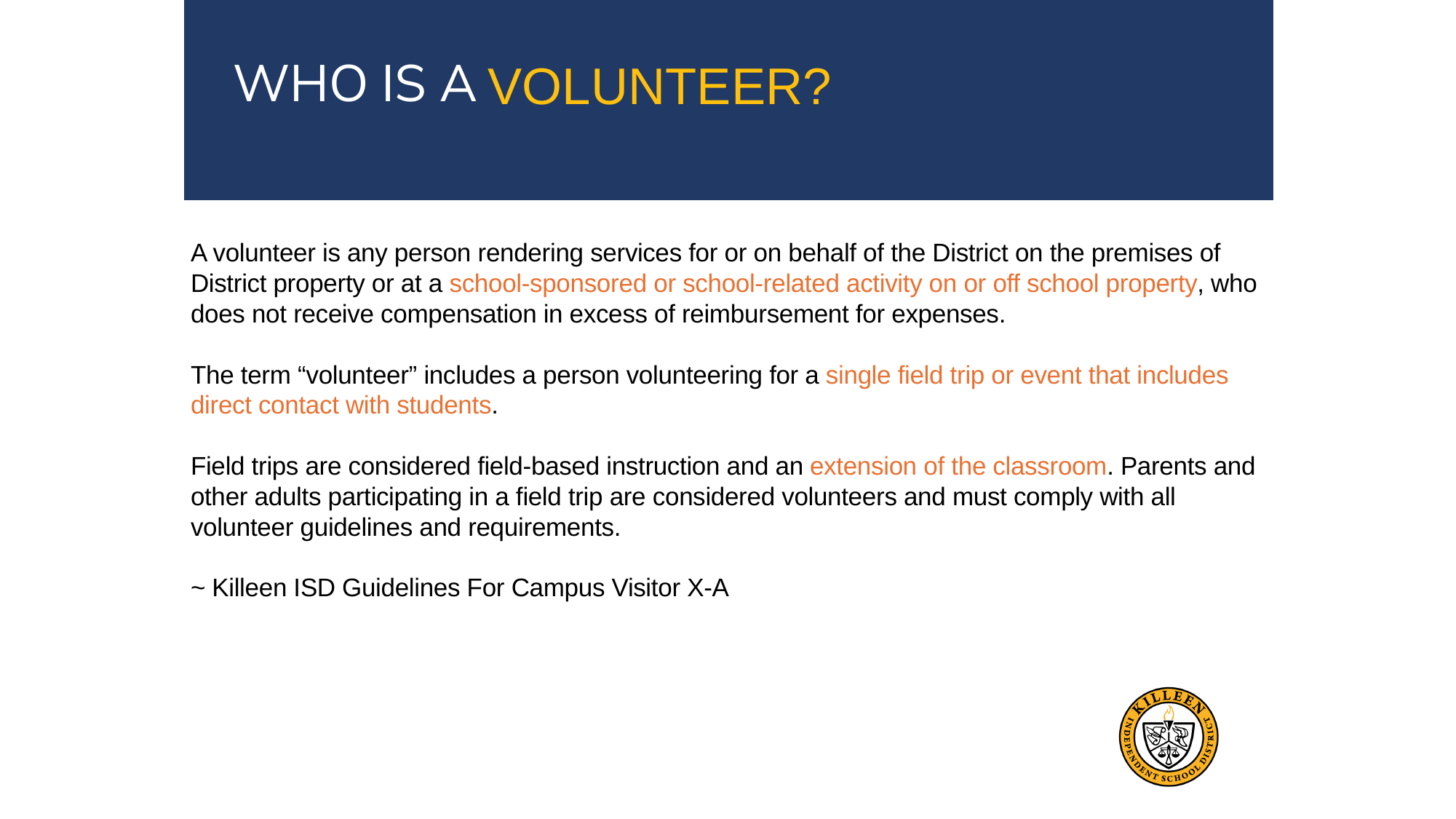

WHO IS A
VOLUNTEER?

A volunteer is any person rendering services for or on behalf of the District on the premises of District property or at a school-sponsored or school-related activity on or off school property, who does not receive compensation in excess of reimbursement for expenses.

The term “volunteer” includes a person volunteering for a single field trip or event that includes direct contact with students.

Field trips are considered field-based instruction and an extension of the classroom. Parents and other adults participating in a field trip are considered volunteers and must comply with all volunteer guidelines and requirements.

~ Killeen ISD Guidelines For Campus Visitor X-A